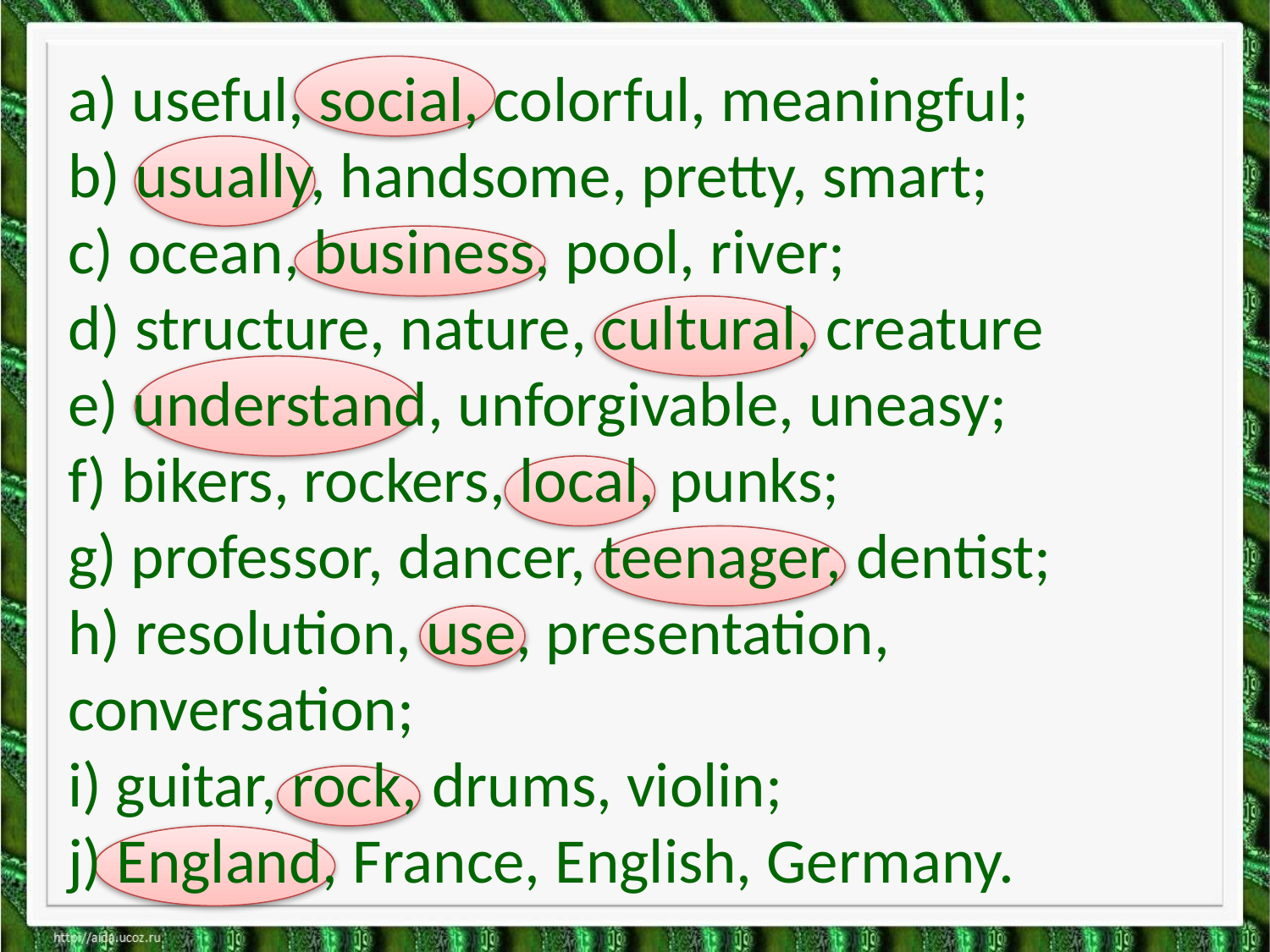

# a) useful, social, colorful, meaningful; b) usually, handsome, pretty, smart; c) ocean, business, pool, river; d) structure, nature, cultural, creature e) understand, unforgivable, uneasy; f) bikers, rockers, local, punks; g) professor, dancer, teenager, dentist; h) resolution, use, presentation, conversation; i) guitar, rock, drums, violin; j) England, France, English, Germany.